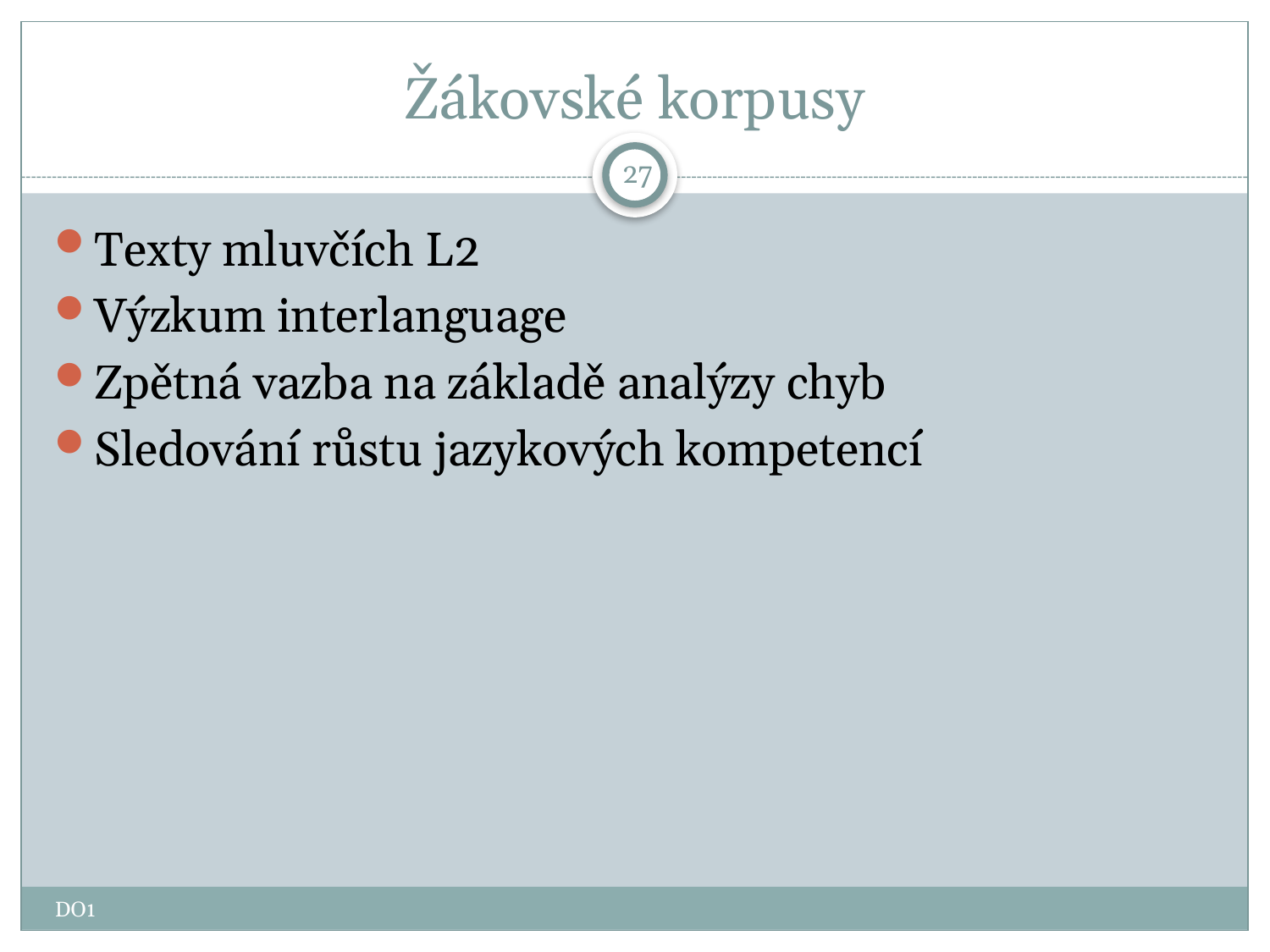

# Žákovské korpusy
27
Texty mluvčích L2
Výzkum interlanguage
Zpětná vazba na základě analýzy chyb
Sledování růstu jazykových kompetencí
DO1